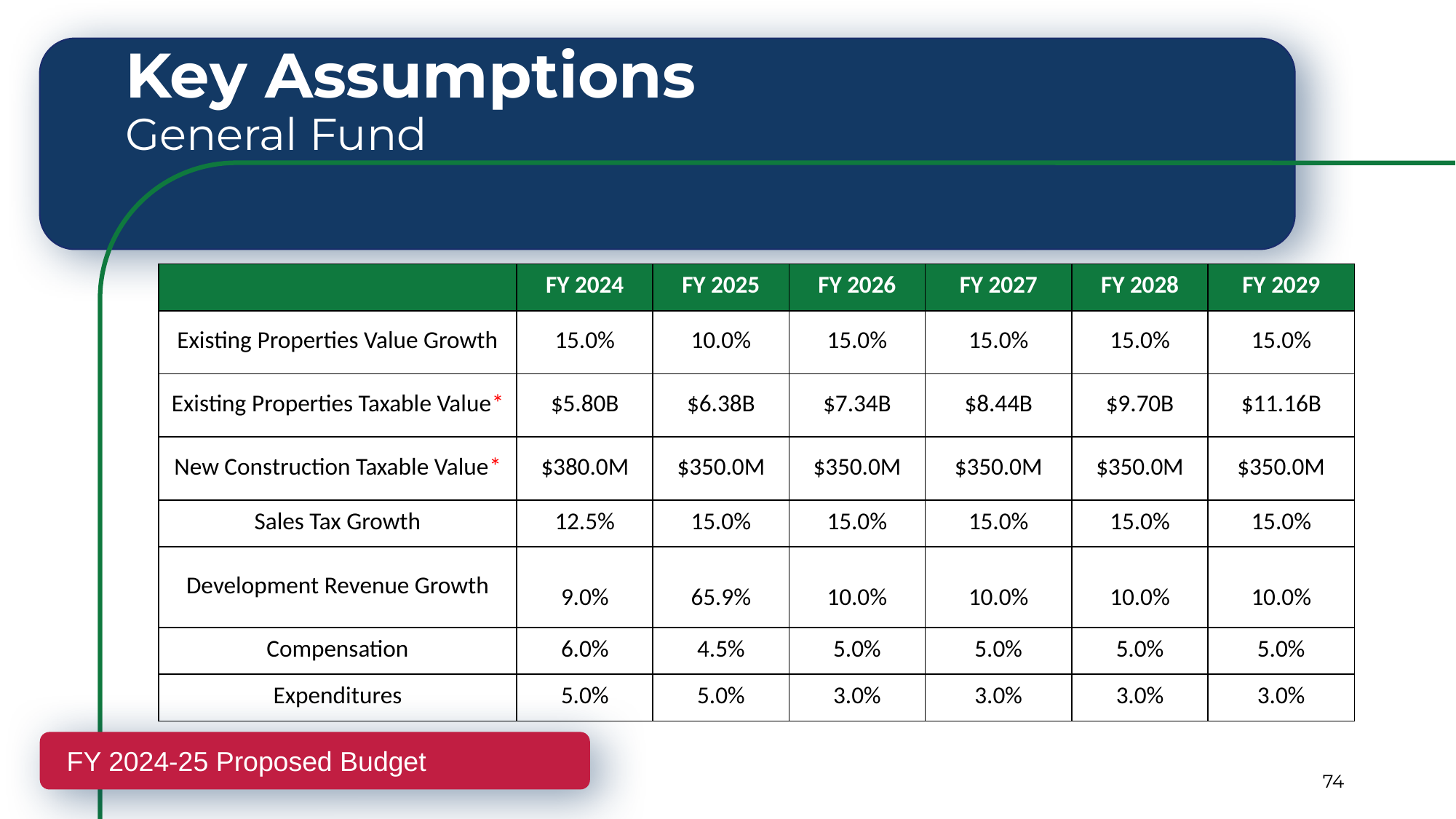

Key Assumptions
General Fund

|  | FY 2024 | FY 2025 | FY 2026 | FY 2027 | FY 2028 | FY 2029 |
| --- | --- | --- | --- | --- | --- | --- |
| Existing Properties Value Growth | 15.0% | 10.0% | 15.0% | 15.0% | 15.0% | 15.0% |
| Existing Properties Taxable Value\* | $5.80B | $6.38B | $7.34B | $8.44B | $9.70B | $11.16B |
| New Construction Taxable Value\* | $380.0M | $350.0M | $350.0M | $350.0M | $350.0M | $350.0M |
| Sales Tax Growth | 12.5% | 15.0% | 15.0% | 15.0% | 15.0% | 15.0% |
| Development Revenue Growth | 9.0% | 65.9% | 10.0% | 10.0% | 10.0% | 10.0% |
| Compensation | 6.0% | 4.5% | 5.0% | 5.0% | 5.0% | 5.0% |
| Expenditures | 5.0% | 5.0% | 3.0% | 3.0% | 3.0% | 3.0% |

FY 2024-25 Proposed Budget
74